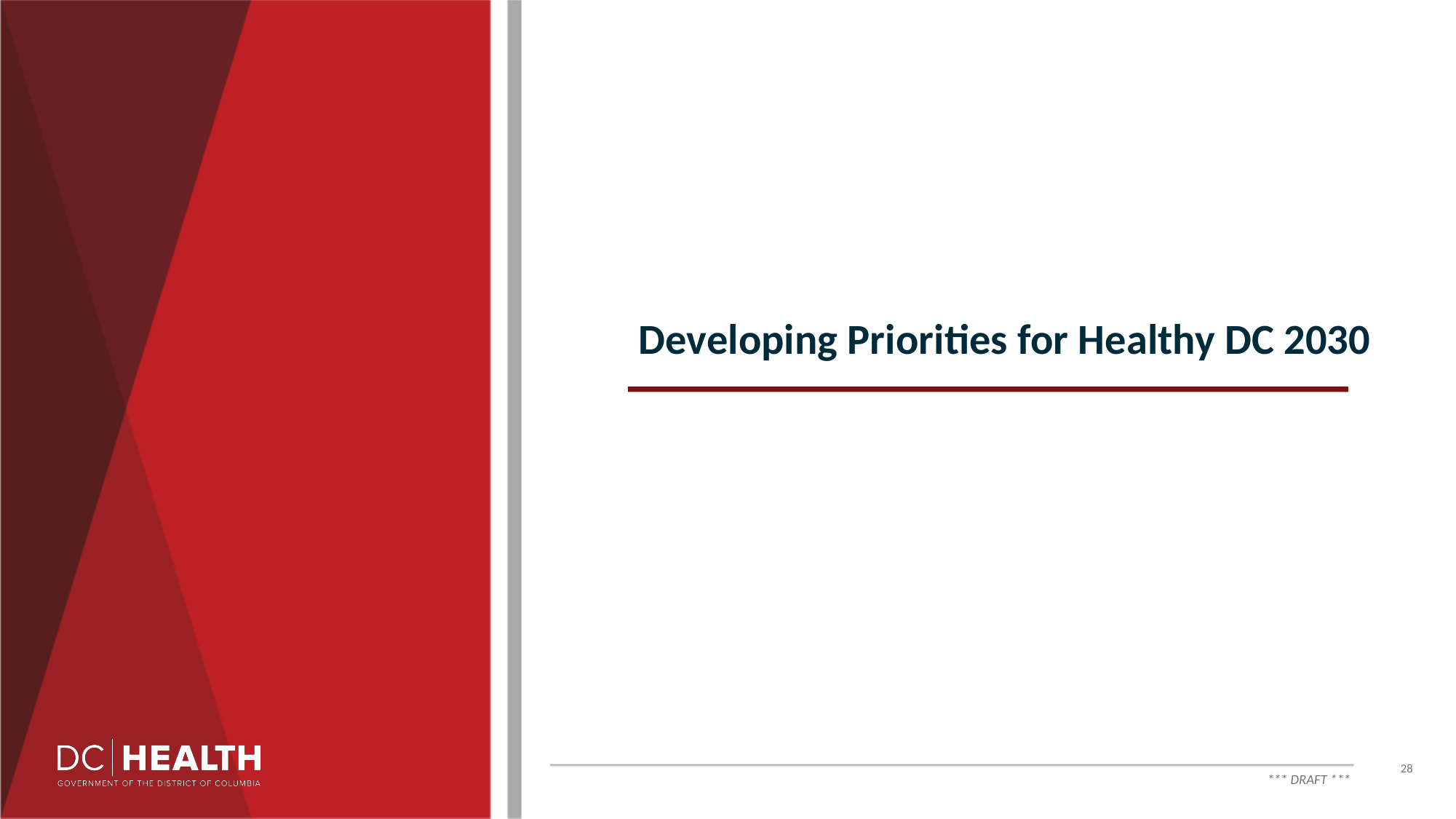

Developing Priorities for Healthy DC 2030
Why
28
*** DRAFT ***